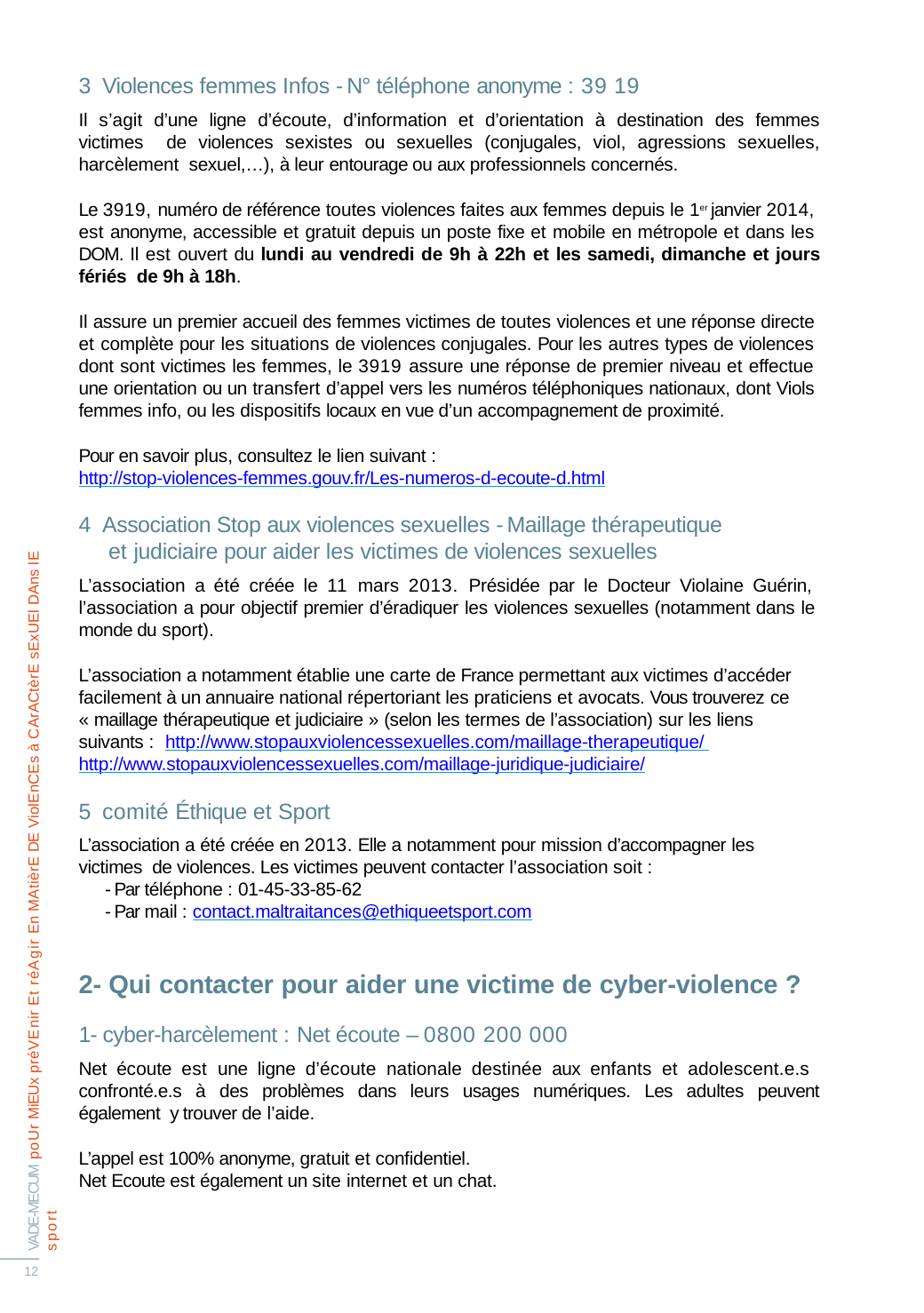

Violences femmes Infos - N° téléphone anonyme : 39 19
Il s’agit d’une ligne d’écoute, d’information et d’orientation à destination des femmes victimes  de violences sexistes ou sexuelles (conjugales, viol, agressions sexuelles, harcèlement  sexuel,…), à leur entourage ou aux professionnels concernés.

Le 3919, numéro de référence toutes violences faites aux femmes depuis le 1er janvier 2014,  est anonyme, accessible et gratuit depuis un poste fixe et mobile en métropole et dans les  DOM. Il est ouvert du lundi au vendredi de 9h à 22h et les samedi, dimanche et jours fériés  de 9h à 18h.

Il assure un premier accueil des femmes victimes de toutes violences et une réponse directe  et complète pour les situations de violences conjugales. Pour les autres types de violences  dont sont victimes les femmes, le 3919 assure une réponse de premier niveau et effectue  une orientation ou un transfert d’appel vers les numéros téléphoniques nationaux, dont Viols  femmes info, ou les dispositifs locaux en vue d’un accompagnement de proximité.

Pour en savoir plus, consultez le lien suivant :
http://stop-violences-femmes.gouv.fr/Les-numeros-d-ecoute-d.html

Association Stop aux violences sexuelles - Maillage thérapeutique  et judiciaire pour aider les victimes de violences sexuelles
L’association a été créée le 11 mars 2013. Présidée par le Docteur Violaine Guérin,  l’association a pour objectif premier d’éradiquer les violences sexuelles (notamment dans le  monde du sport).

L’association a notamment établie une carte de France permettant aux victimes d’accéder  facilement à un annuaire national répertoriant les praticiens et avocats. Vous trouverez ce
« maillage thérapeutique et judiciaire » (selon les termes de l’association) sur les liens suivants :  http://www.stopauxviolencessexuelles.com/maillage-therapeutique/  http://www.stopauxviolencessexuelles.com/maillage-juridique-judiciaire/

comité Éthique et Sport
L’association a été créée en 2013. Elle a notamment pour mission d’accompagner les victimes  de violences. Les victimes peuvent contacter l’association soit :
- Par téléphone : 01-45-33-85-62
- Par mail : contact.maltraitances@ethiqueetsport.com

2- Qui contacter pour aider une victime de cyber-violence ?

1- cyber-harcèlement : Net écoute – 0800 200 000
Net écoute est une ligne d’écoute nationale destinée aux enfants et adolescent.e.s  confronté.e.s à des problèmes dans leurs usages numériques. Les adultes peuvent également  y trouver de l’aide.

L’appel est 100% anonyme, gratuit et confidentiel.  Net Ecoute est également un site internet et un chat.
VADE-MECUM poUr MiEUx préVEnir Et réAgir En MAtièrE DE ViolEnCEs à CArACtèrE sExUEl DAns lE sport

12